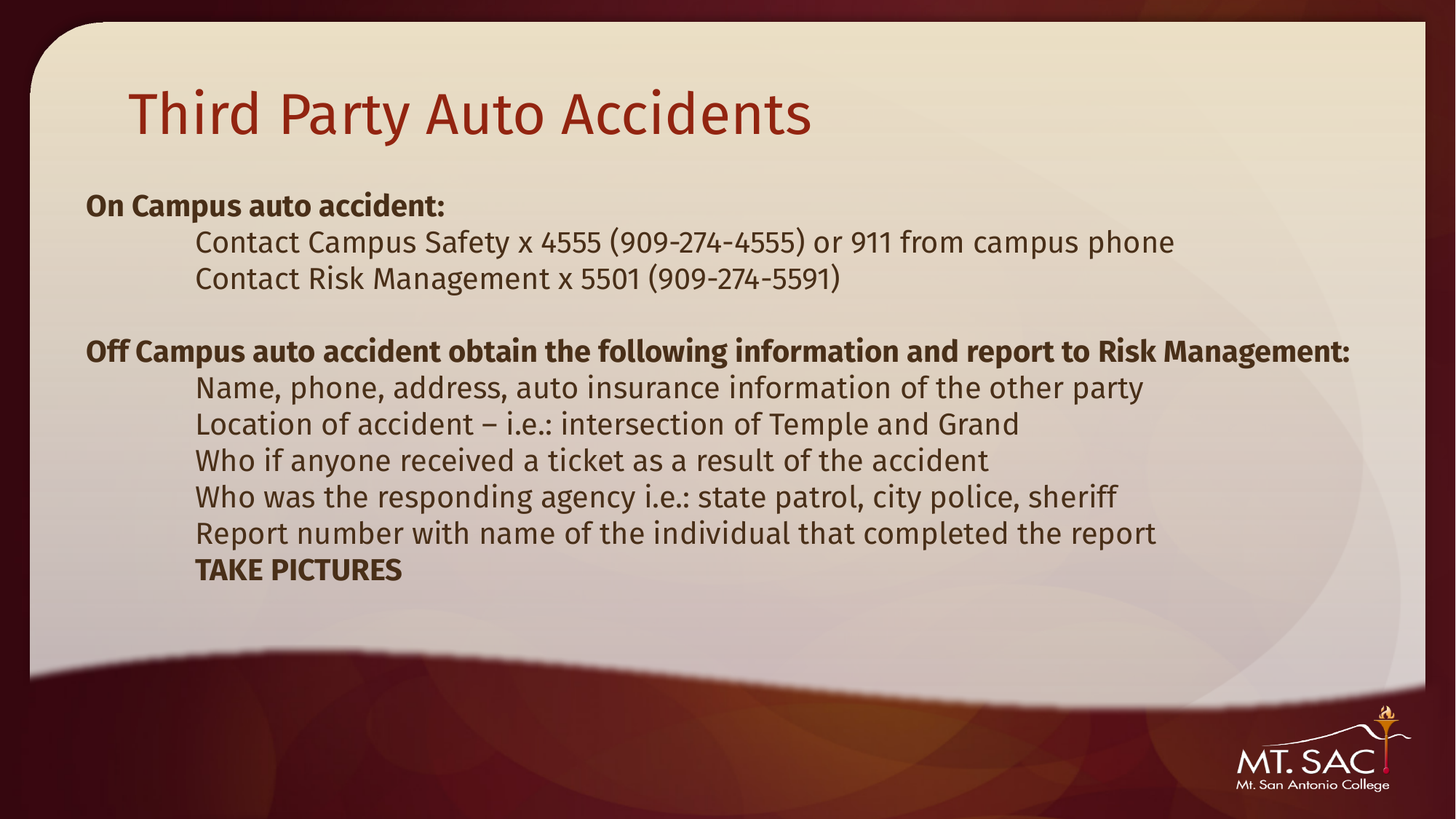

# Third Party Auto Accidents
On Campus auto accident:
	Contact Campus Safety x 4555 (909-274-4555) or 911 from campus phone
	Contact Risk Management x 5501 (909-274-5591)

Off Campus auto accident obtain the following information and report to Risk Management:
	Name, phone, address, auto insurance information of the other party
	Location of accident – i.e.: intersection of Temple and Grand
	Who if anyone received a ticket as a result of the accident
	Who was the responding agency i.e.: state patrol, city police, sheriff
	Report number with name of the individual that completed the report
	TAKE PICTURES